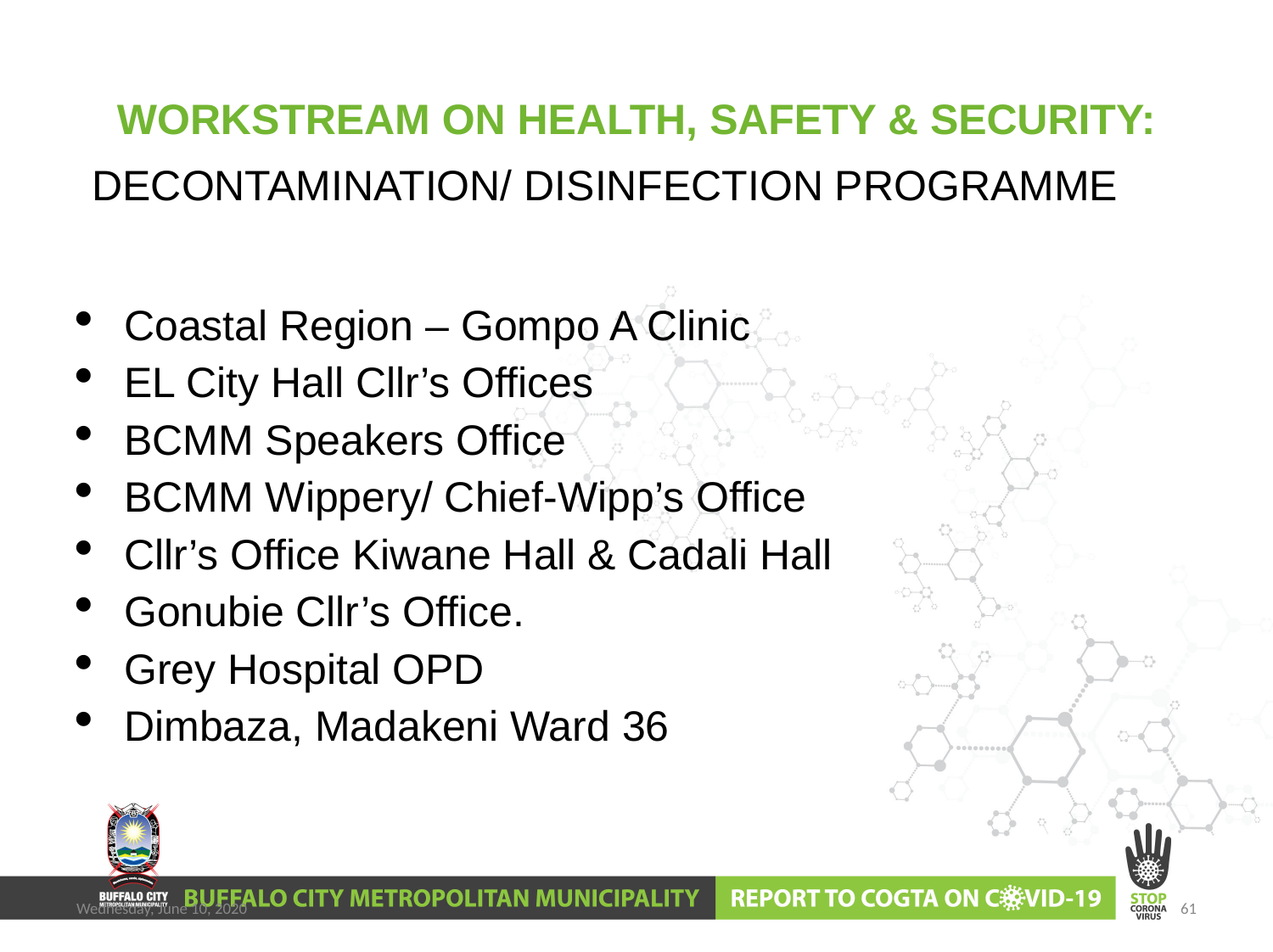

# WORKSTREAM ON HEALTH, SAFETY & SECURITY:
DECONTAMINATION/ DISINFECTION PROGRAMME

Coastal Region – Gompo A Clinic
EL City Hall Cllr’s Offices
BCMM Speakers Office
BCMM Wippery/ Chief-Wipp’s Office
Cllr’s Office Kiwane Hall & Cadali Hall
Gonubie Cllr’s Office.
Grey Hospital OPD
Dimbaza, Madakeni Ward 36

Wednesday, June 10, 2020
61